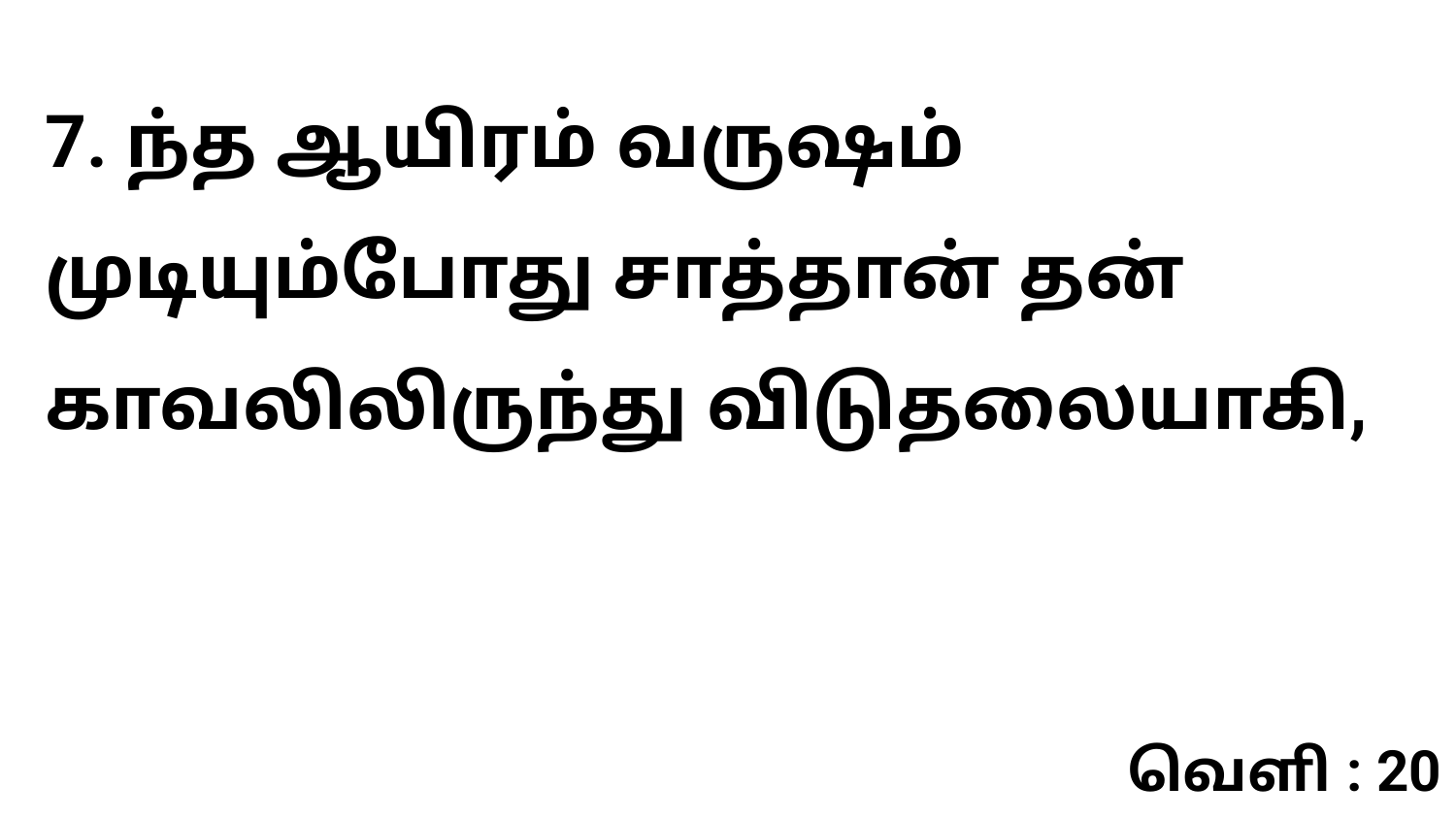

7. ந்த ஆயிரம் வருஷம் முடியும்போது சாத்தான் தன் காவலிலிருந்து விடுதலையாகி,
வெளி : 20